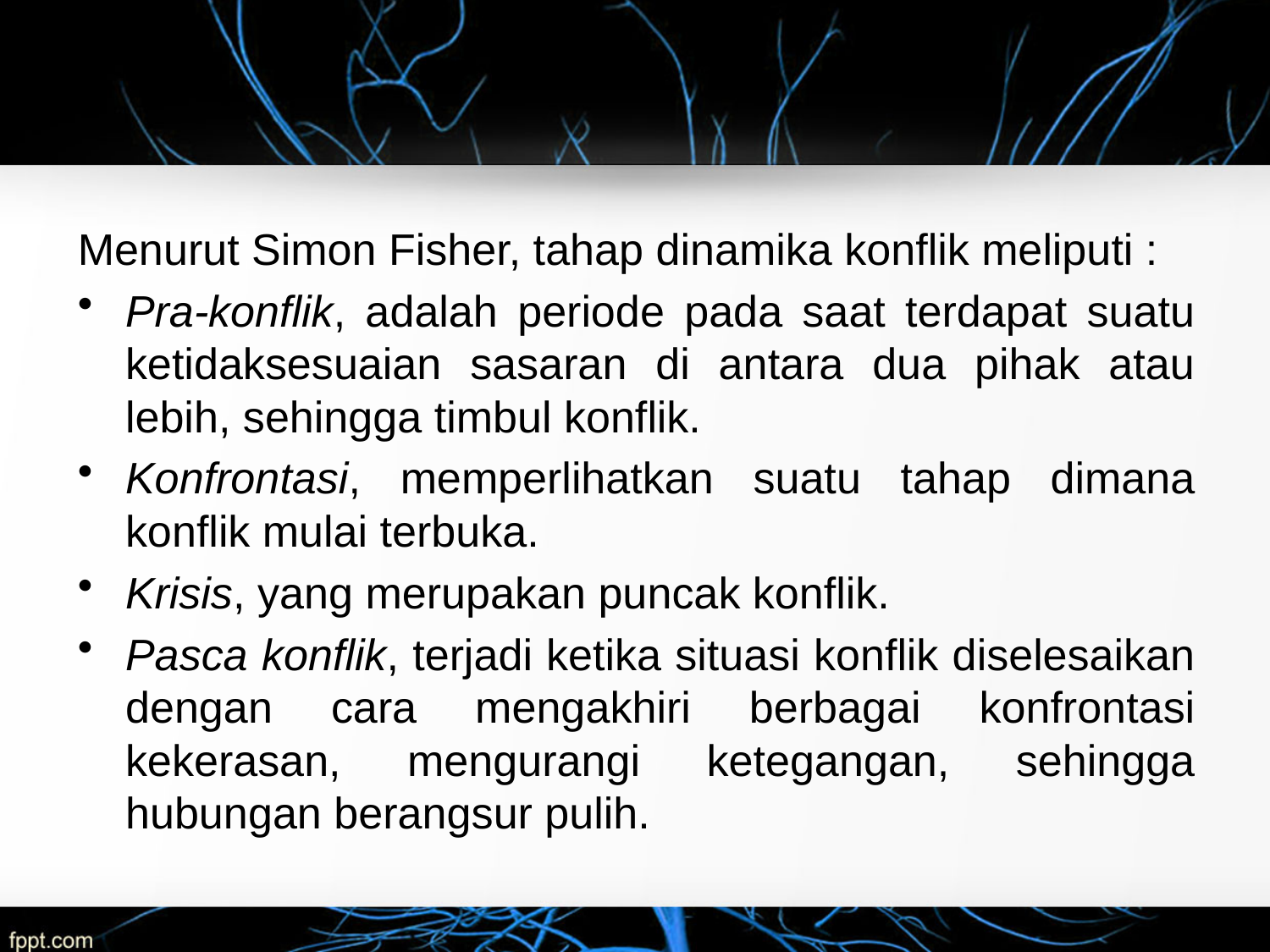

Menurut Simon Fisher, tahap dinamika konflik meliputi :
Pra-konflik, adalah periode pada saat terdapat suatu ketidaksesuaian sasaran di antara dua pihak atau lebih, sehingga timbul konflik.
Konfrontasi, memperlihatkan suatu tahap dimana konflik mulai terbuka.
Krisis, yang merupakan puncak konflik.
Pasca konflik, terjadi ketika situasi konflik diselesaikan dengan cara mengakhiri berbagai konfrontasi kekerasan, mengurangi ketegangan, sehingga hubungan berangsur pulih.